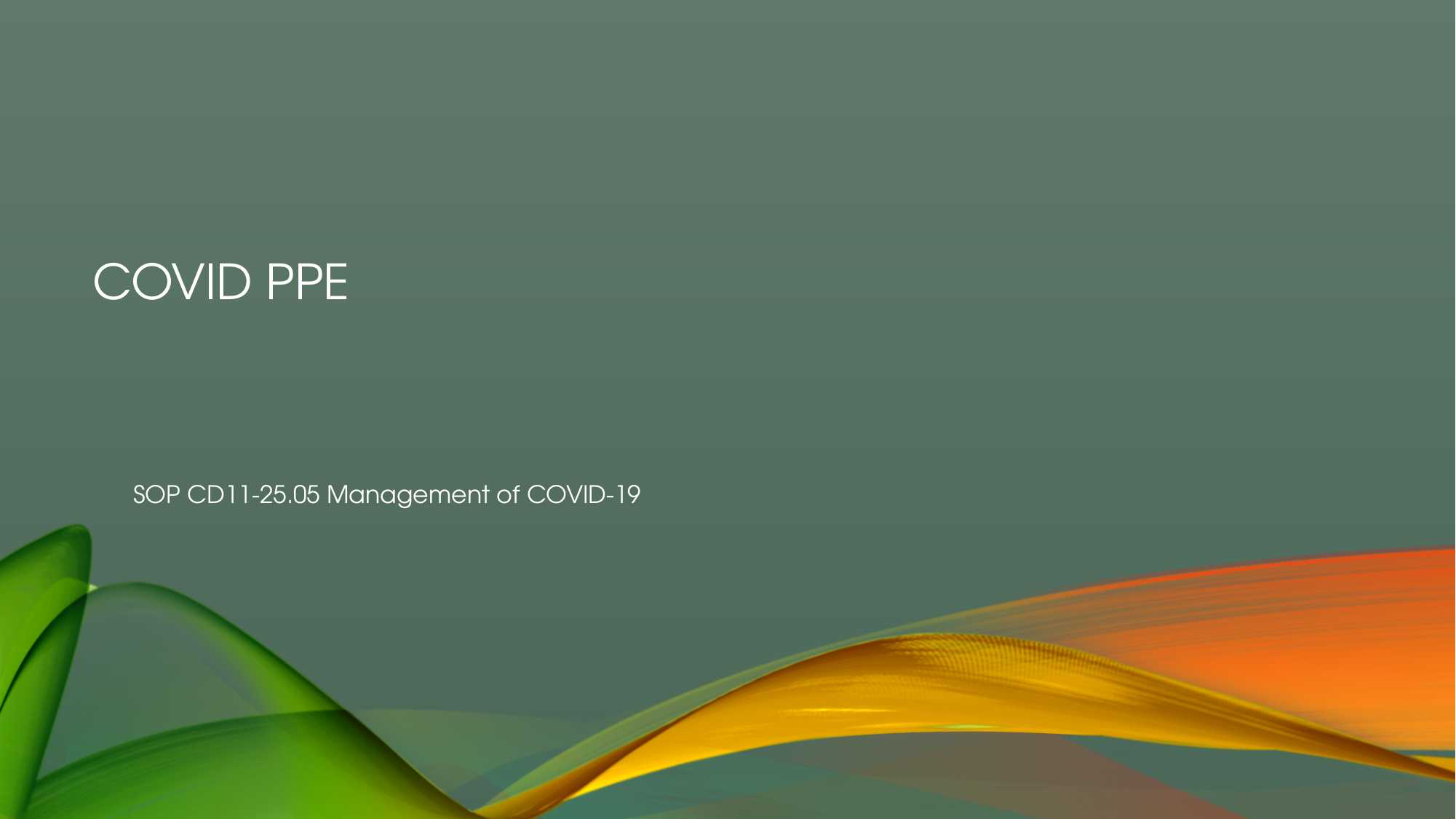

# COVID PPE
SOP CD11-25.05 Management of COVID-19